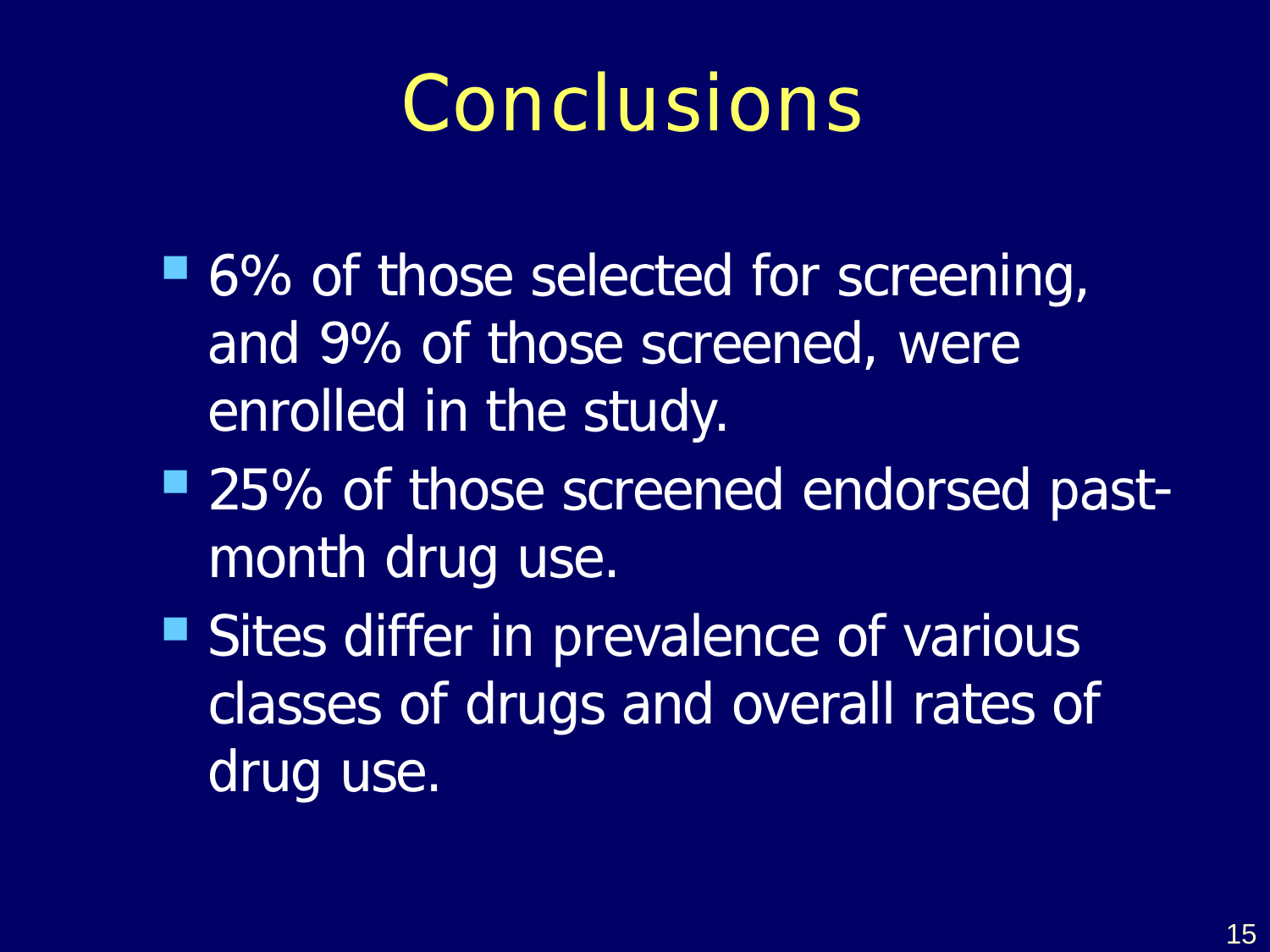

# Conclusions
6% of those selected for screening, and 9% of those screened, were enrolled in the study.
25% of those screened endorsed past-month drug use.
Sites differ in prevalence of various classes of drugs and overall rates of drug use.
15